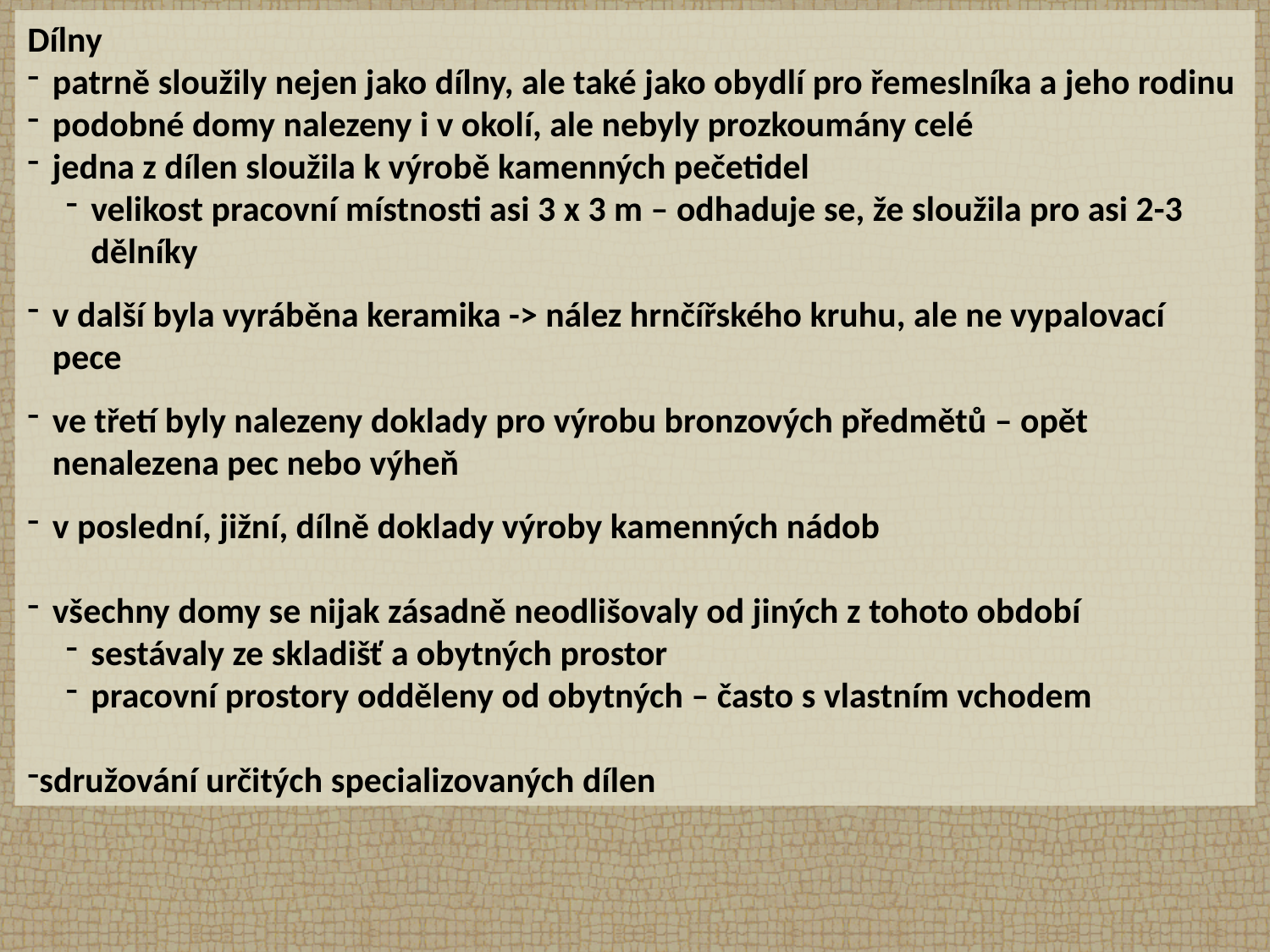

Dílny
patrně sloužily nejen jako dílny, ale také jako obydlí pro řemeslníka a jeho rodinu
podobné domy nalezeny i v okolí, ale nebyly prozkoumány celé
jedna z dílen sloužila k výrobě kamenných pečetidel
velikost pracovní místnosti asi 3 x 3 m – odhaduje se, že sloužila pro asi 2-3 dělníky

v další byla vyráběna keramika -> nález hrnčířského kruhu, ale ne vypalovací pece

ve třetí byly nalezeny doklady pro výrobu bronzových předmětů – opět nenalezena pec nebo výheň

v poslední, jižní, dílně doklady výroby kamenných nádob

všechny domy se nijak zásadně neodlišovaly od jiných z tohoto období
sestávaly ze skladišť a obytných prostor
pracovní prostory odděleny od obytných – často s vlastním vchodem

sdružování určitých specializovaných dílen